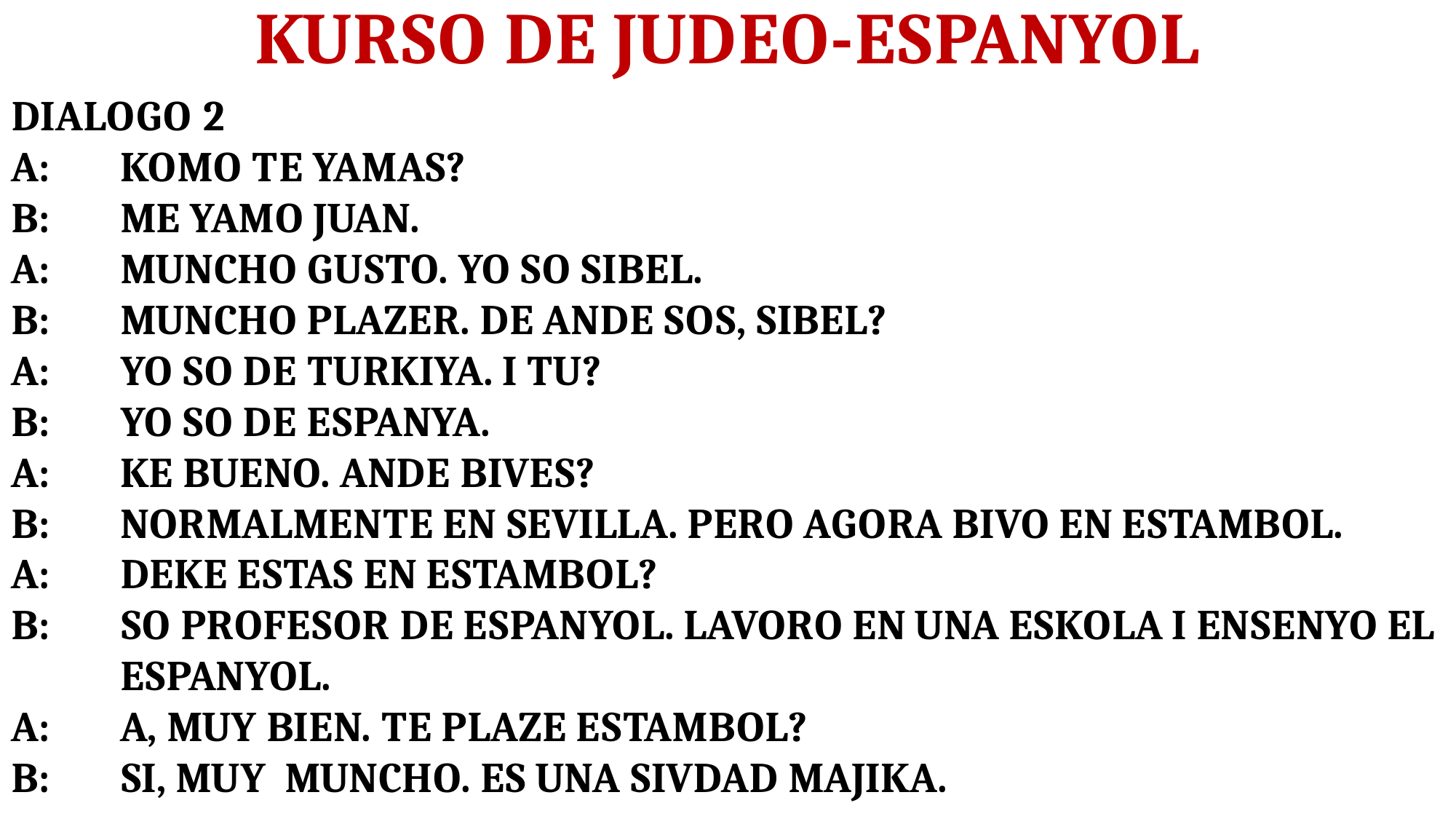

# KURSO DE JUDEO-ESPANYOL
DIALOGO 2
A: 	KOMO TE YAMAS?
B: 	ME YAMO JUAN.
A: 	MUNCHO GUSTO. YO SO SIBEL.
B:	MUNCHO PLAZER. DE ANDE SOS, SIBEL?
A: 	YO SO DE TURKIYA. I TU?
B:	YO SO DE ESPANYA.
A: 	KE BUENO. ANDE BIVES?
B: 	NORMALMENTE EN SEVILLA. PERO AGORA BIVO EN ESTAMBOL.
A:	DEKE ESTAS EN ESTAMBOL?
B:	SO PROFESOR DE ESPANYOL. LAVORO EN UNA ESKOLA I ENSENYO EL
 	ESPANYOL.
A: 	A, MUY BIEN. TE PLAZE ESTAMBOL?
B:	SI, MUY  MUNCHO. ES UNA SIVDAD MAJIKA.